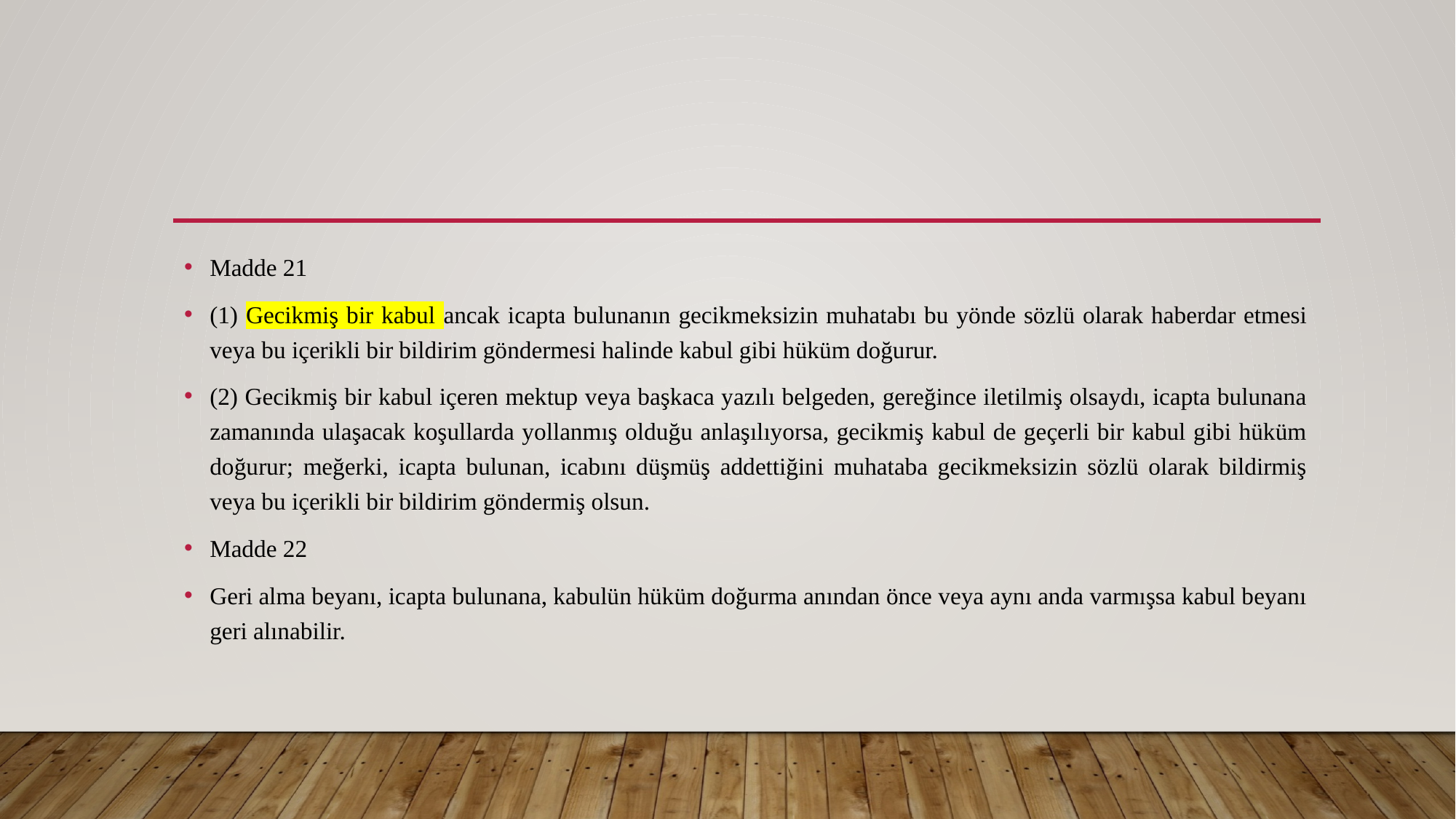

Madde 21
(1) Gecikmiş bir kabul ancak icapta bulunanın gecikmeksizin muhatabı bu yönde sözlü olarak haberdar etmesi veya bu içerikli bir bildirim göndermesi halinde kabul gibi hüküm doğurur.
(2) Gecikmiş bir kabul içeren mektup veya başkaca yazılı belgeden, gereğince iletilmiş olsaydı, icapta bulunana zamanında ulaşacak koşullarda yollanmış olduğu anlaşılıyorsa, gecikmiş kabul de geçerli bir kabul gibi hüküm doğurur; meğerki, icapta bulunan, icabını düşmüş addettiğini muhataba gecikmeksizin sözlü olarak bildirmiş veya bu içerikli bir bildirim göndermiş olsun.
Madde 22
Geri alma beyanı, icapta bulunana, kabulün hüküm doğurma anından önce veya aynı anda varmışsa kabul beyanı geri alınabilir.